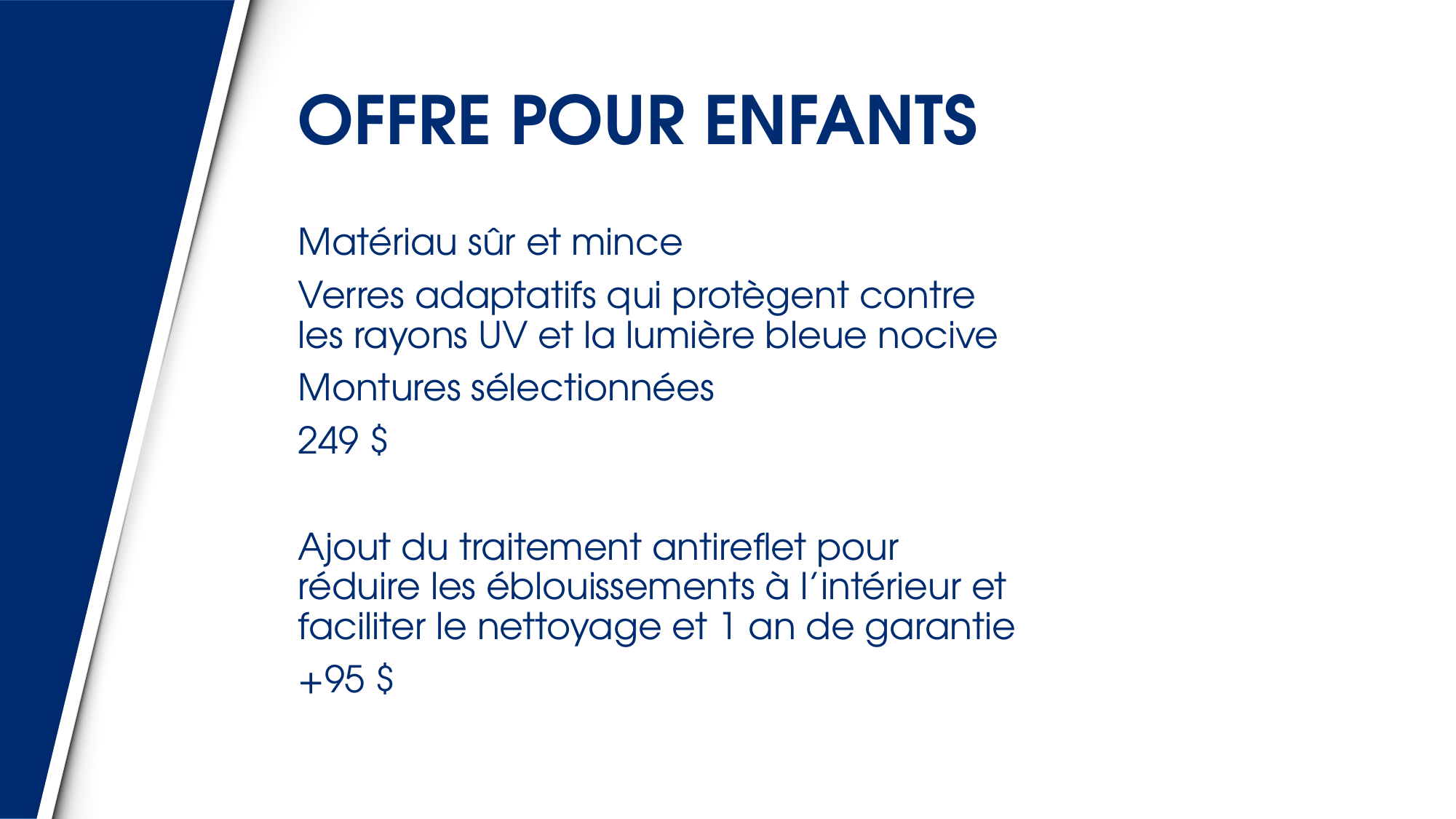

# OFFRE POUR ENFANTS
Matériau sûr et mince
Verres adaptatifs qui protègent contre les rayons UV et la lumière bleue nocive
Montures sélectionnées
249 $

Ajout du traitement antireflet pour réduire les éblouissements à l’intérieur et faciliter le nettoyage et 1 an de garantie
+95 $